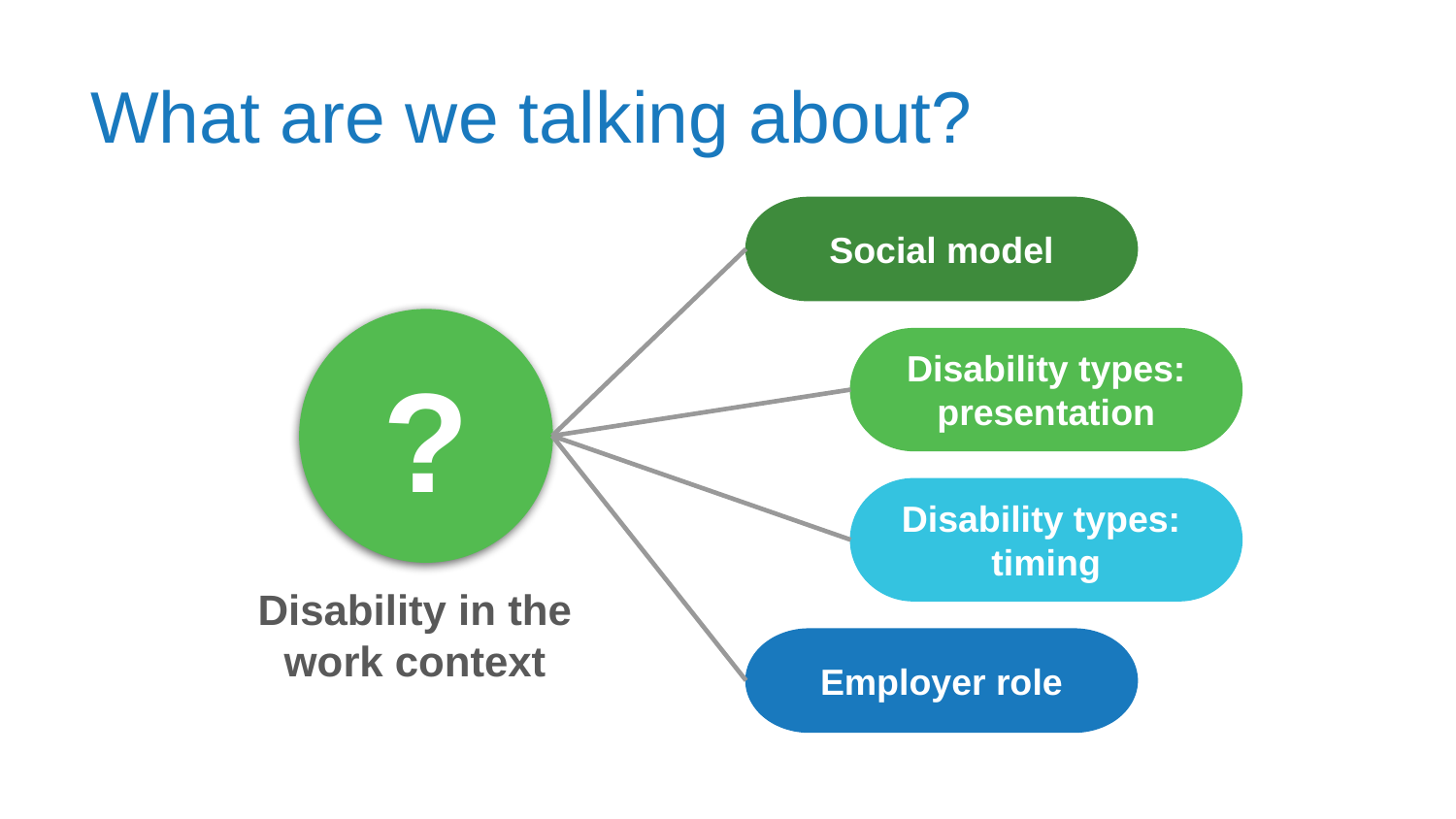

# What are we talking about?-9
Social model
?
Disability types: presentation
Disability types:
timing
Disability in the work context
Employer role